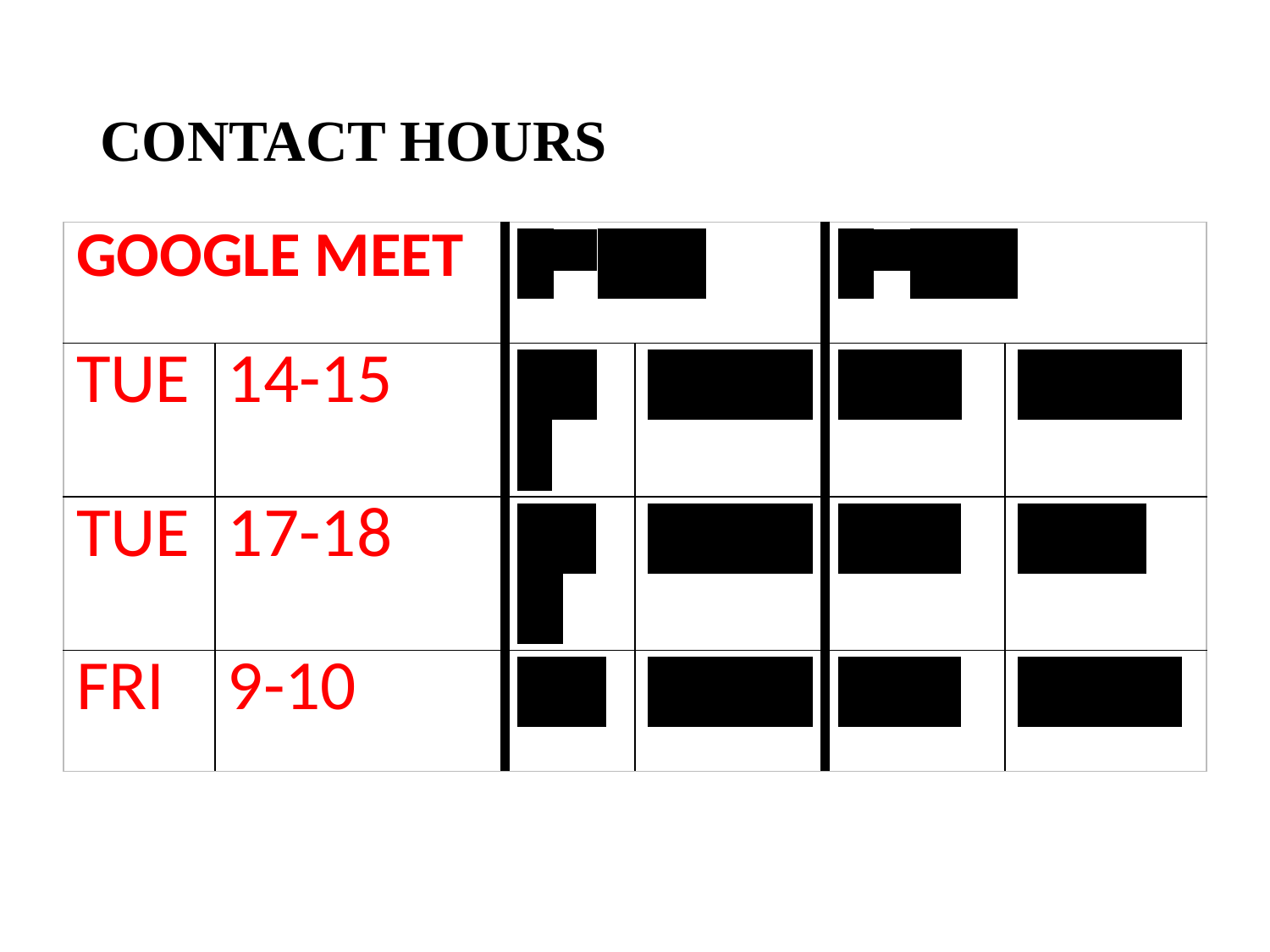

# CONTACT HOURS
| GOOGLE MEET |  | 2nd Set |  | 3rd Set |  |
| --- | --- | --- | --- | --- | --- |
| TUE | 14-15 | TUE | 17-18 | THU | 14-15 |
| TUE | 17-18 | THU | 17-18 | SUN | 9-10 |
| FRI | 9-10 | FRI | 17-18 | SUN | 10-11 |